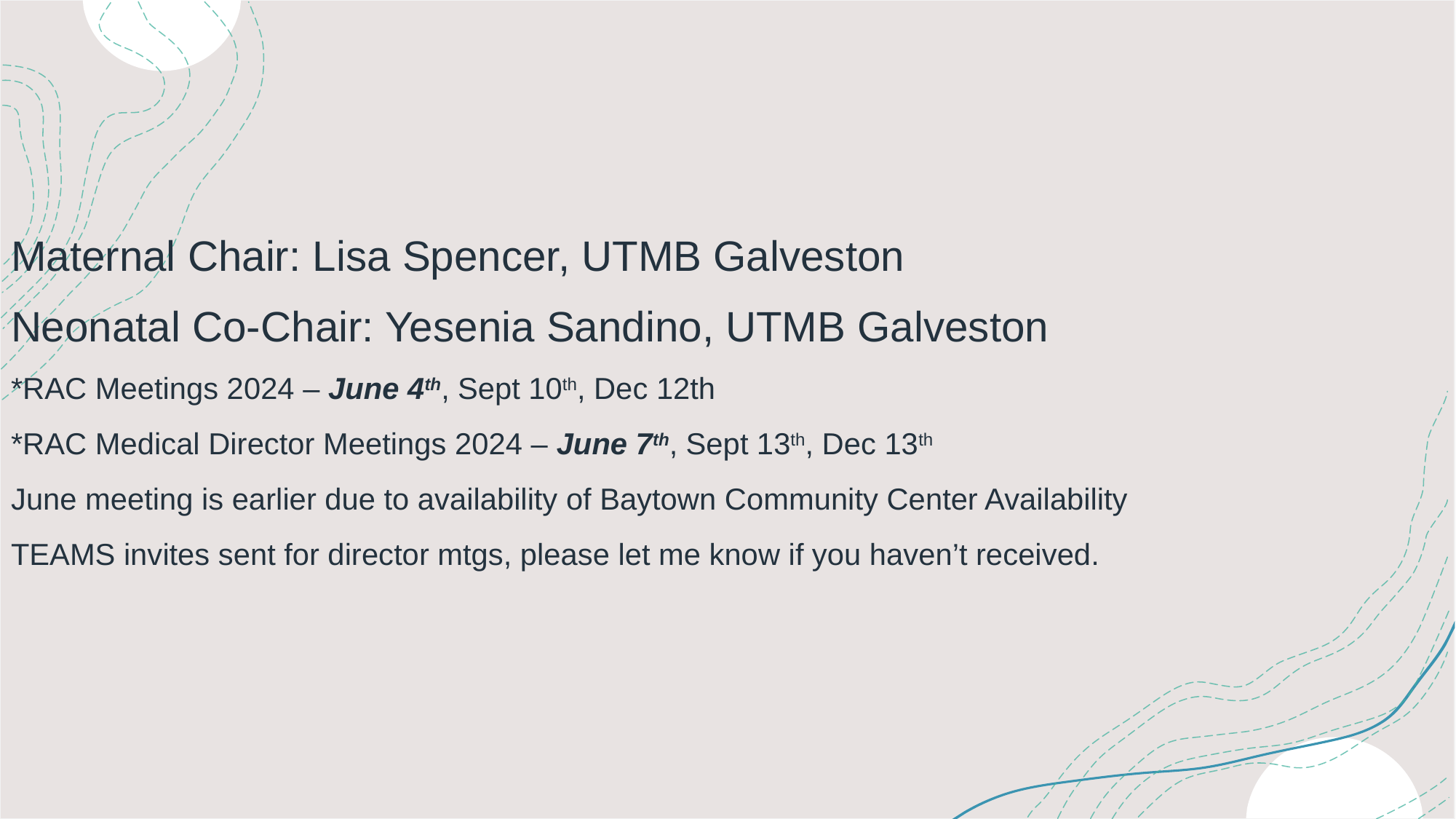

Maternal Chair: Lisa Spencer, UTMB Galveston
Neonatal Co-Chair: Yesenia Sandino, UTMB Galveston
*RAC Meetings 2024 – June 4th, Sept 10th, Dec 12th
*RAC Medical Director Meetings 2024 – June 7th, Sept 13th, Dec 13th
June meeting is earlier due to availability of Baytown Community Center Availability
TEAMS invites sent for director mtgs, please let me know if you haven’t received.